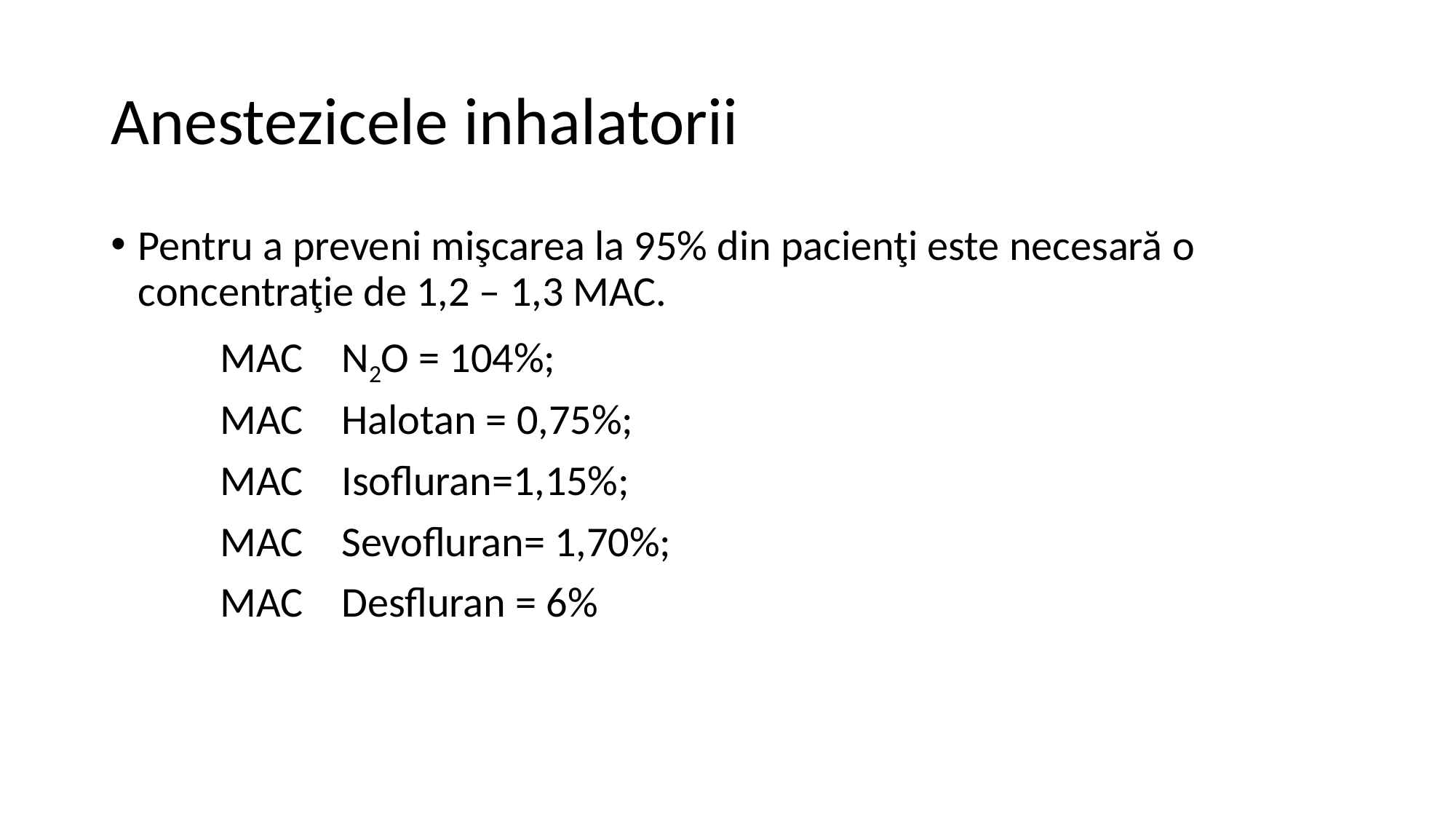

# Anestezicele inhalatorii
Pentru a preveni mişcarea la 95% din pacienţi este necesară o concentraţie de 1,2 – 1,3 MAC.
	MAC    N2O = 104%;
	MAC    Halotan = 0,75%;
	MAC    Isofluran=1,15%;
	MAC    Sevofluran= 1,70%;
	MAC    Desfluran = 6%